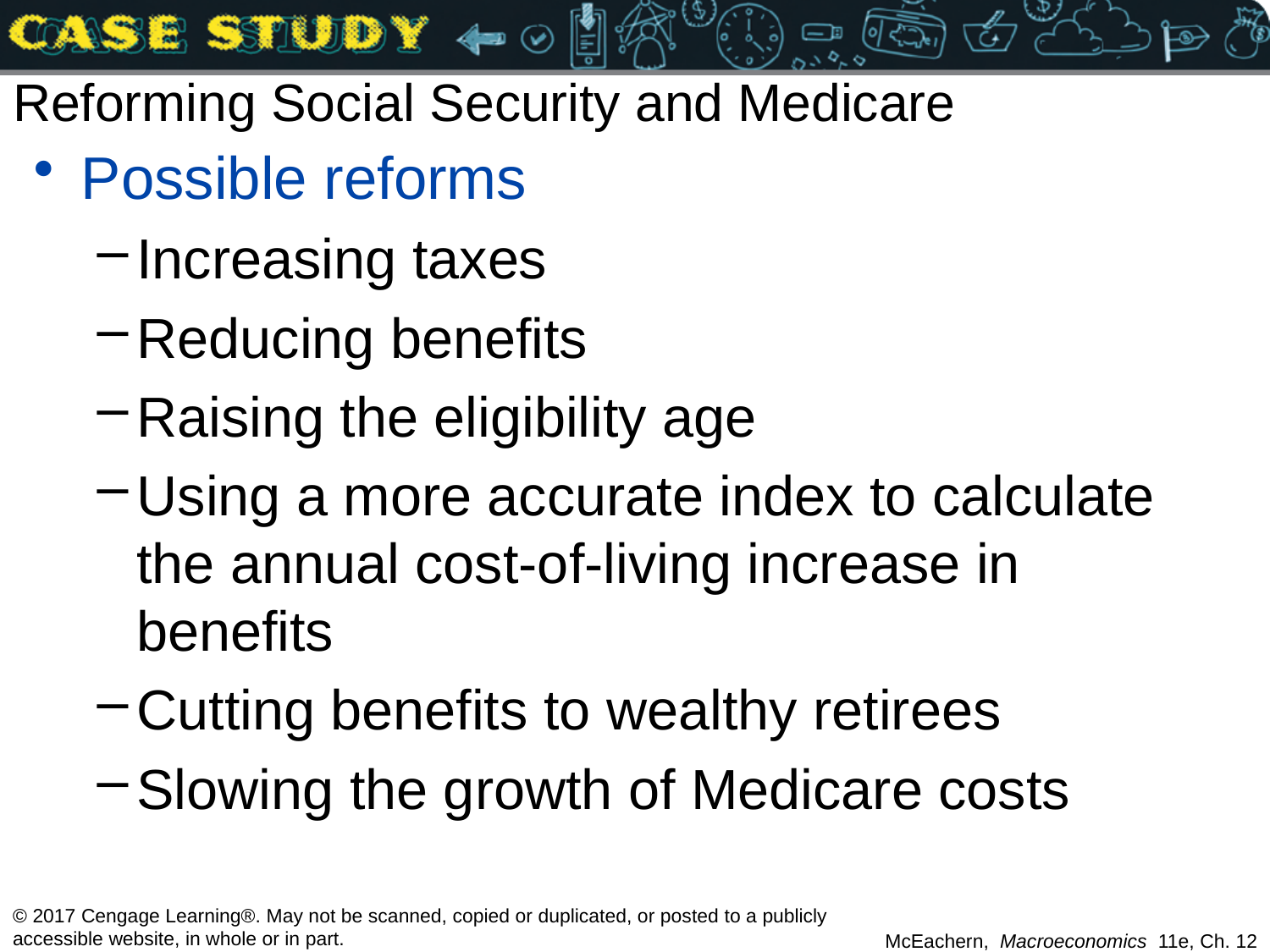

# Reforming Social Security and Medicare
Possible reforms
Increasing taxes
Reducing benefits
Raising the eligibility age
Using a more accurate index to calculate the annual cost-of-living increase in benefits
Cutting benefits to wealthy retirees
Slowing the growth of Medicare costs
© 2017 Cengage Learning®. May not be scanned, copied or duplicated, or posted to a publicly accessible website, in whole or in part.